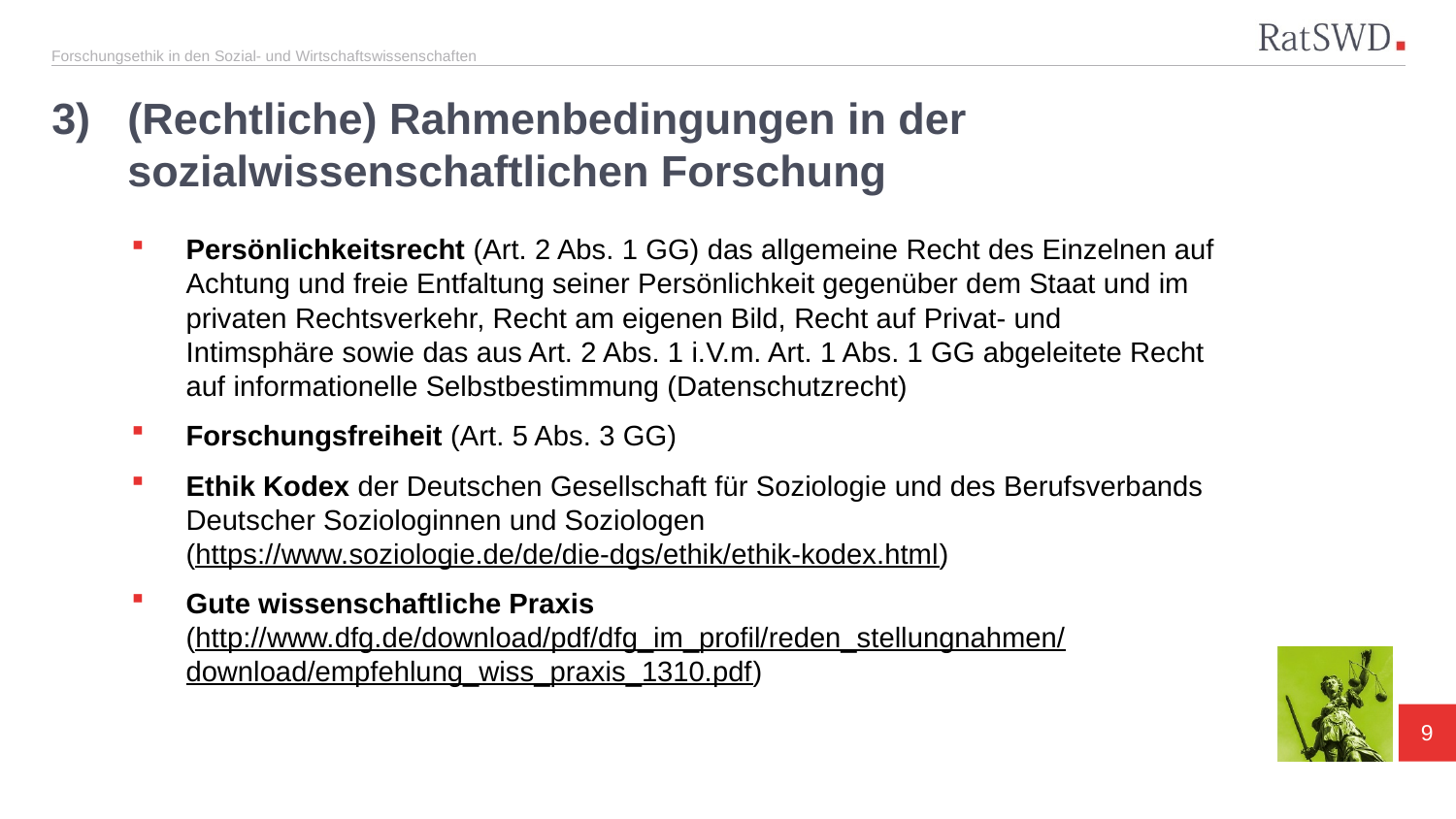

# (Rechtliche) Rahmenbedingungen in der sozialwissenschaftlichen Forschung
Persönlichkeitsrecht (Art. 2 Abs. 1 GG) das allgemeine Recht des Einzelnen auf Achtung und freie Entfaltung seiner Persönlichkeit gegenüber dem Staat und im privaten Rechtsverkehr, Recht am eigenen Bild, Recht auf Privat- und Intimsphäre sowie das aus Art. 2 Abs. 1 i.V.m. Art. 1 Abs. 1 GG abgeleitete Recht auf informationelle Selbstbestimmung (Datenschutzrecht)
Forschungsfreiheit (Art. 5 Abs. 3 GG)
Ethik Kodex der Deutschen Gesellschaft für Soziologie und des Berufsverbands Deutscher Soziologinnen und Soziologen
(https://www.soziologie.de/de/die-dgs/ethik/ethik-kodex.html)
Gute wissenschaftliche Praxis
(http://www.dfg.de/download/pdf/dfg_im_profil/reden_stellungnahmen/
download/empfehlung_wiss_praxis_1310.pdf)